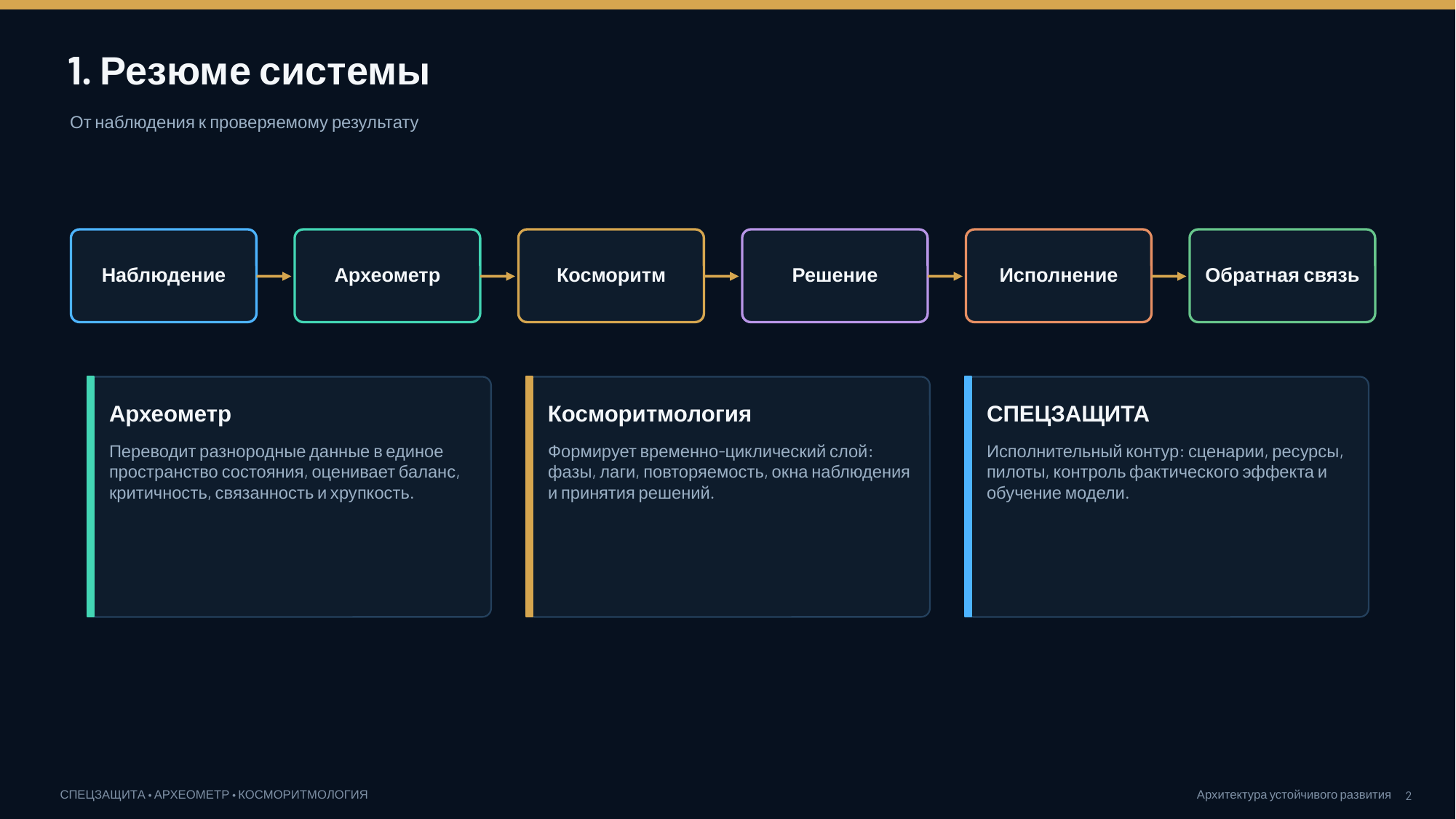

1. Резюме системы
От наблюдения к проверяемому результату

Наблюдение
Археометр
Косморитм
Решение
Исполнение
Обратная связь

Археометр
Косморитмология
СПЕЦЗАЩИТА
Переводит разнородные данные в единое пространство состояния, оценивает баланс, критичность, связанность и хрупкость.
Формирует временно-циклический слой: фазы, лаги, повторяемость, окна наблюдения и принятия решений.
Исполнительный контур: сценарии, ресурсы, пилоты, контроль фактического эффекта и обучение модели.
2